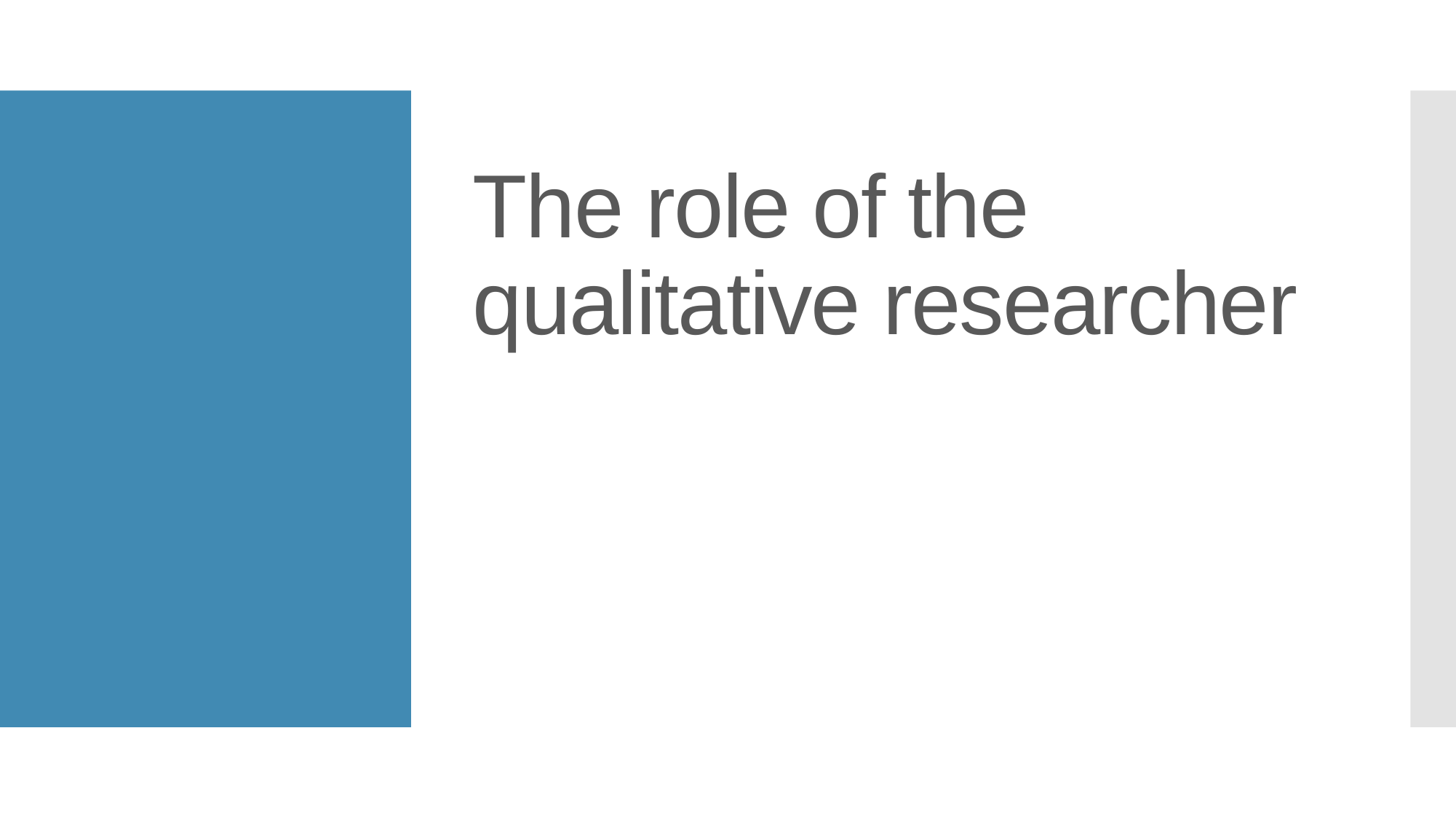

# The role of the qualitative researcher